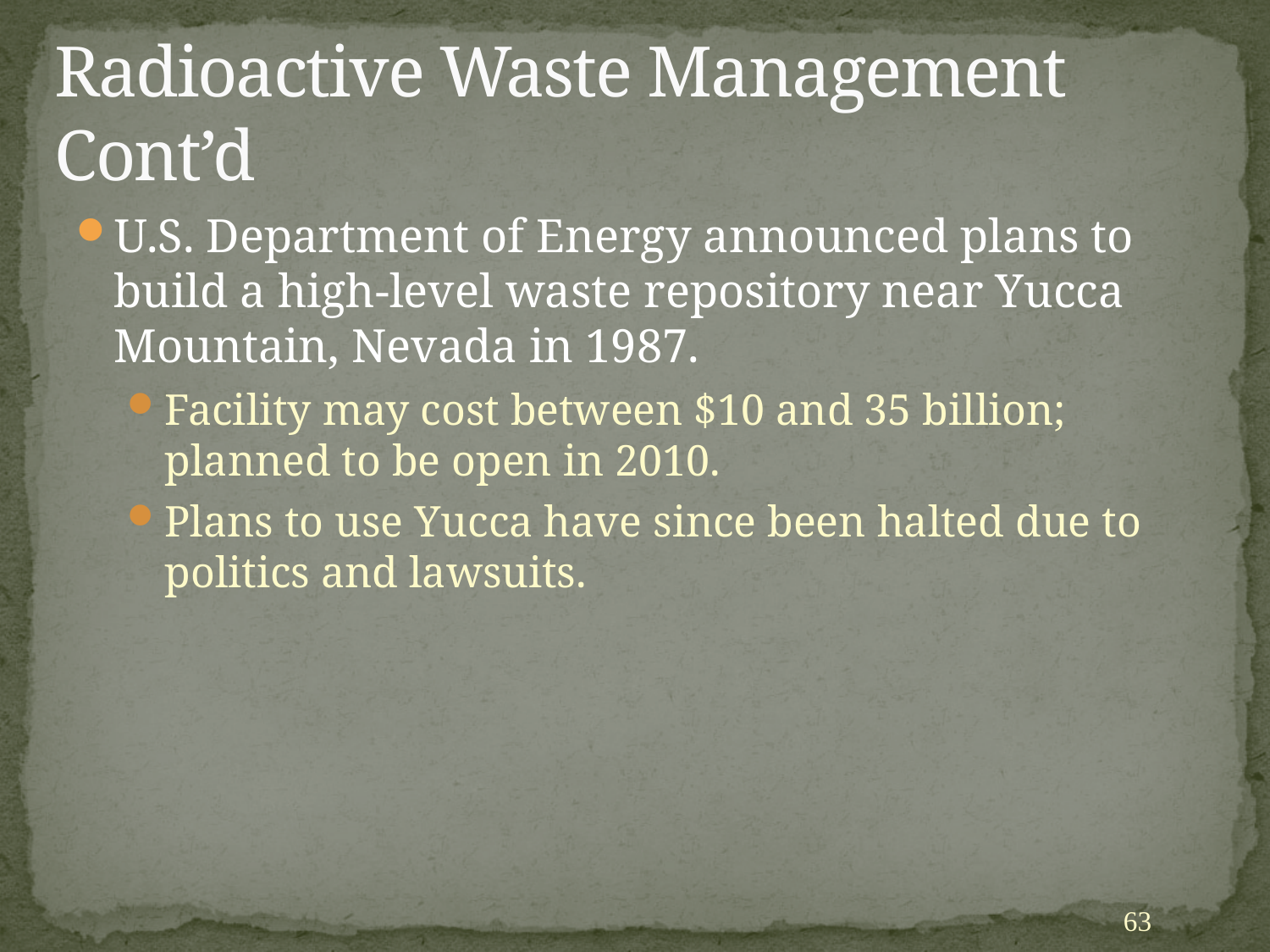

# Radioactive Waste Management Cont’d
U.S. Department of Energy announced plans to build a high-level waste repository near Yucca Mountain, Nevada in 1987.
Facility may cost between $10 and 35 billion; planned to be open in 2010.
Plans to use Yucca have since been halted due to politics and lawsuits.
63